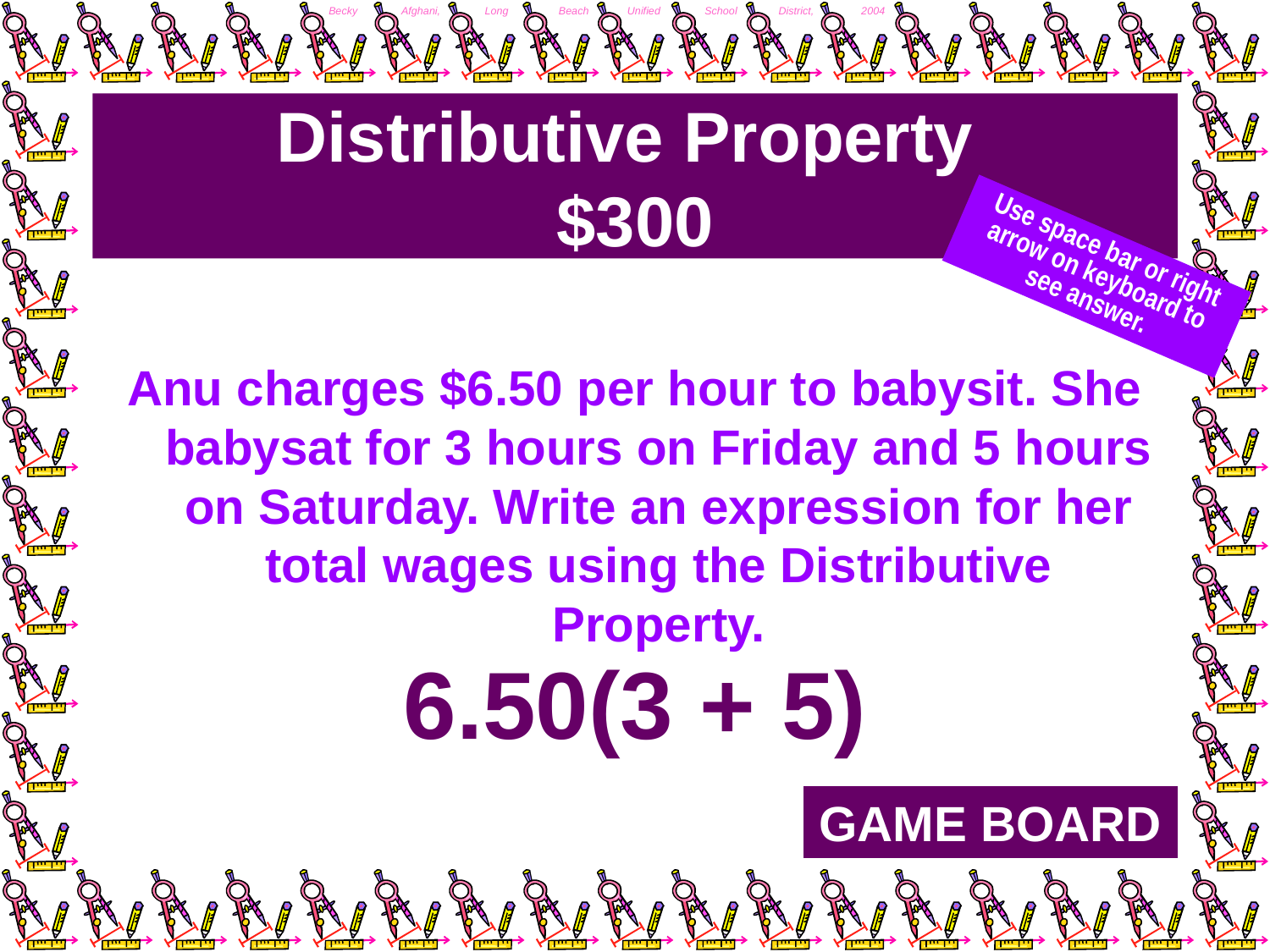

# Distributive Property $300
Use space bar or right arrow on keyboard to see answer.
Anu charges $6.50 per hour to babysit. She babysat for 3 hours on Friday and 5 hours on Saturday. Write an expression for her total wages using the Distributive Property.
6.50(3 + 5)
GAME BOARD